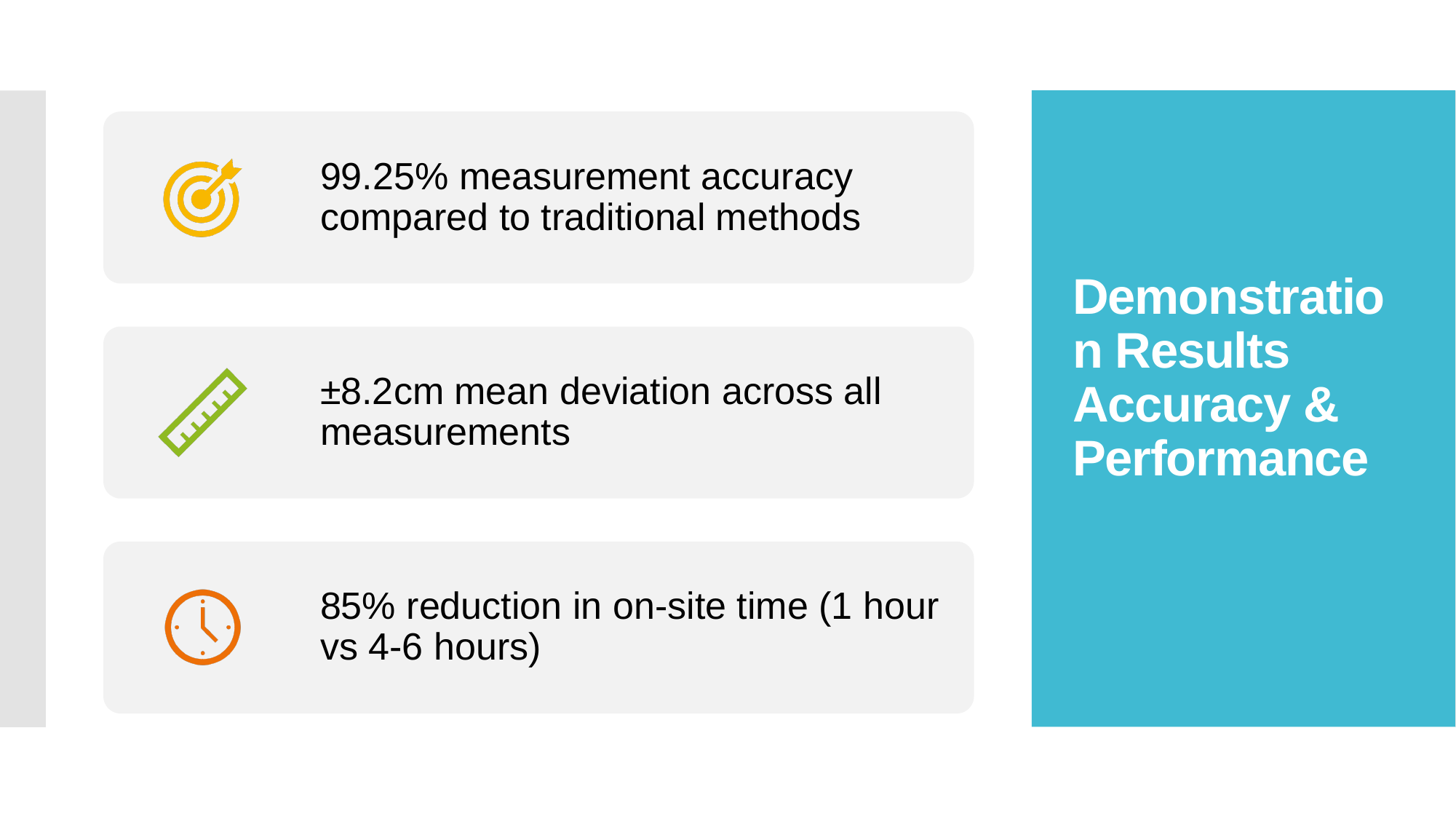

99.25% measurement accuracy compared to traditional methods
±8.2cm mean deviation across all measurements
85% reduction in on-site time (1 hour vs 4-6 hours)
# Demonstration Results Accuracy & Performance